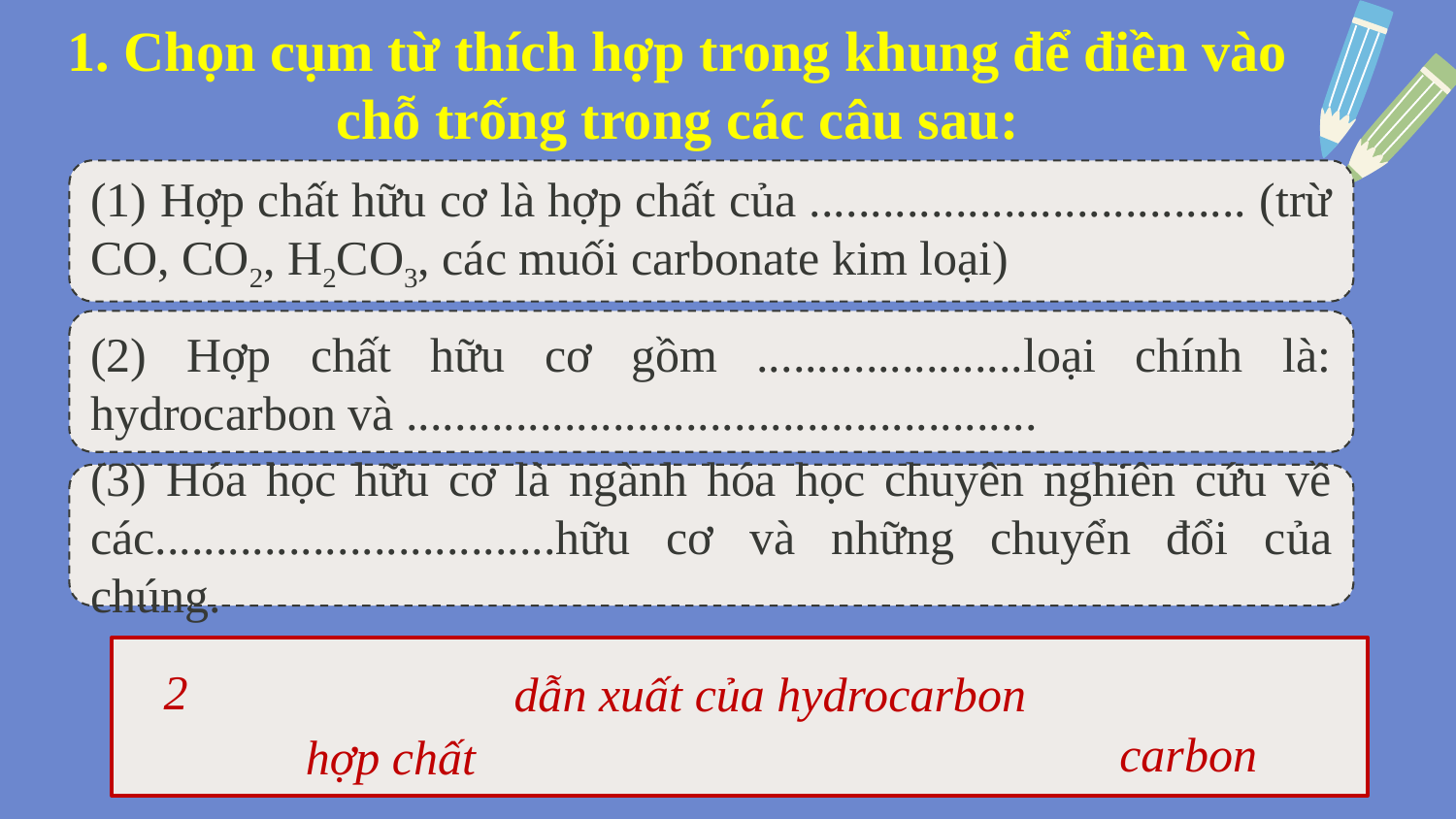

1. Chọn cụm từ thích hợp trong khung để điền vào chỗ trống trong các câu sau:

(1) Hợp chất hữu cơ là hợp chất của .................................... (trừ CO, CO2, H2CO3, các muối carbonate kim loại)
(2) Hợp chất hữu cơ gồm ......................loại chính là: hydrocarbon và ....................................................
(3) Hóa học hữu cơ là ngành hóa học chuyên nghiên cứu về các.................................hữu cơ và những chuyển đổi của chúng.

2
dẫn xuất của hydrocarbon
carbon
hợp chất